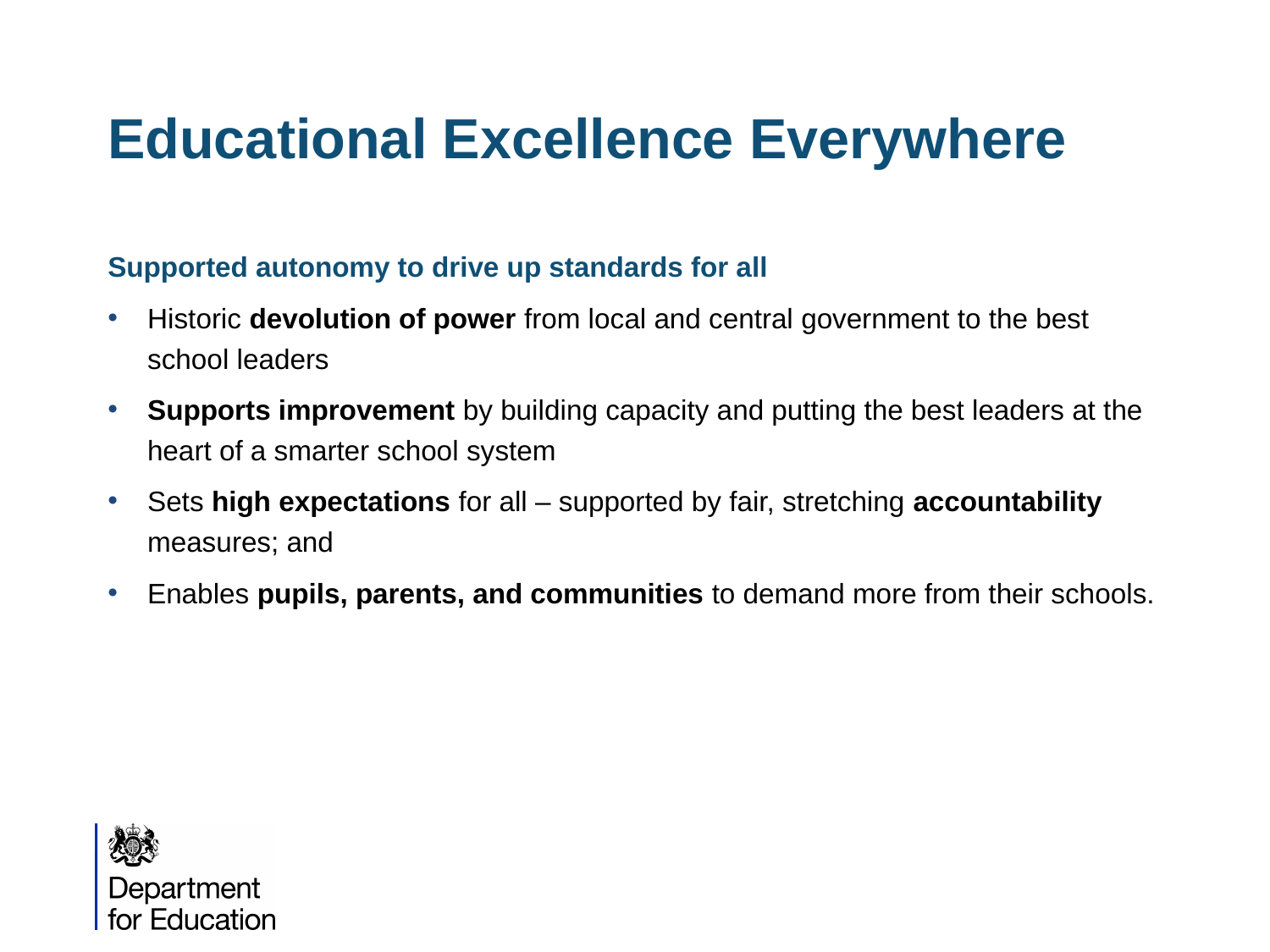

# Educational Excellence Everywhere
Supported autonomy to drive up standards for all
Historic devolution of power from local and central government to the best school leaders
Supports improvement by building capacity and putting the best leaders at the heart of a smarter school system
Sets high expectations for all – supported by fair, stretching accountability measures; and
Enables pupils, parents, and communities to demand more from their schools.